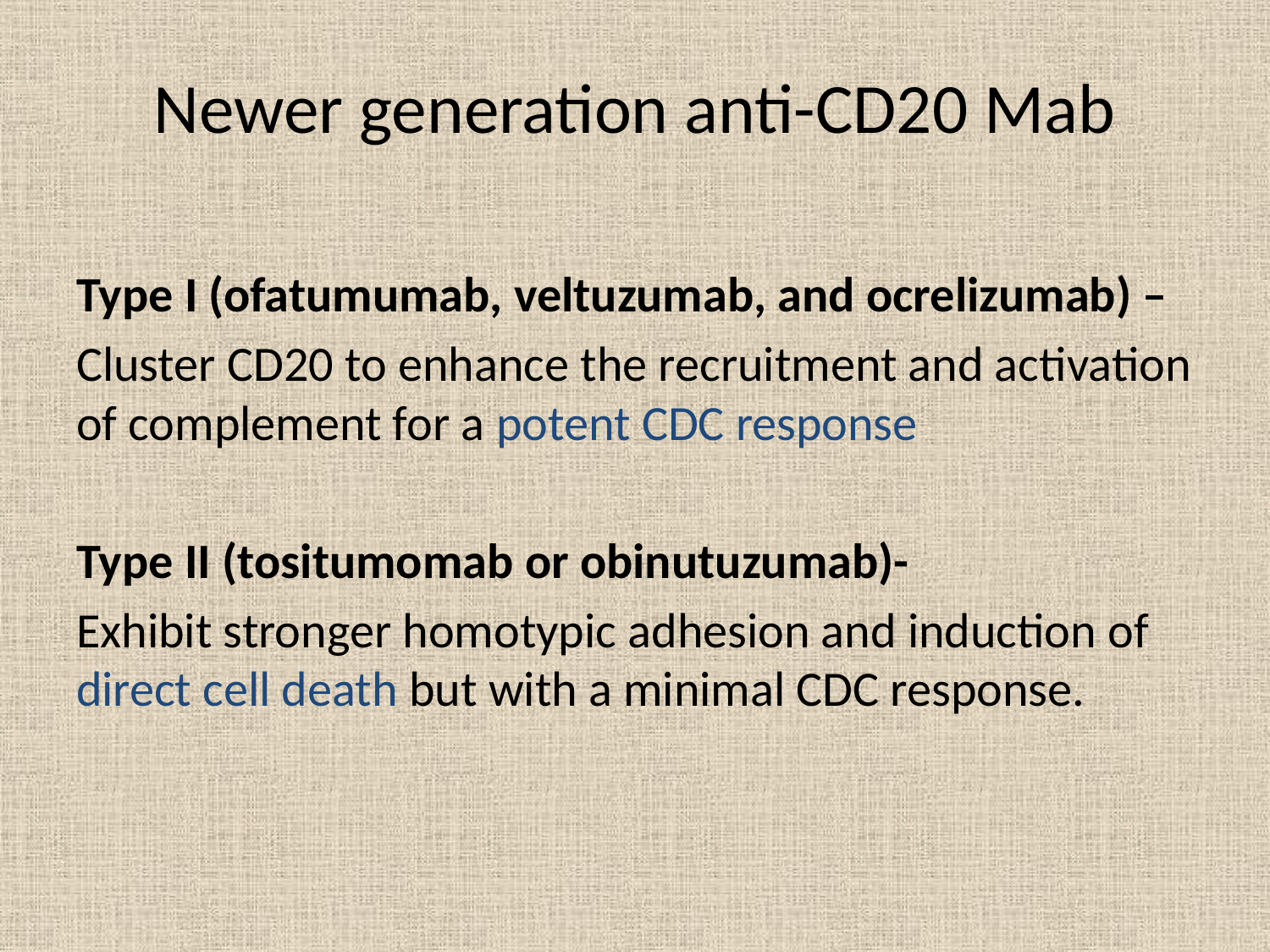

Newer generation anti-CD20 Mab

#
Type I (ofatumumab, veltuzumab, and ocrelizumab) –
Cluster CD20 to enhance the recruitment and activation of complement for a potent CDC response

Type II (tositumomab or obinutuzumab)-
Exhibit stronger homotypic adhesion and induction of direct cell death but with a minimal CDC response.